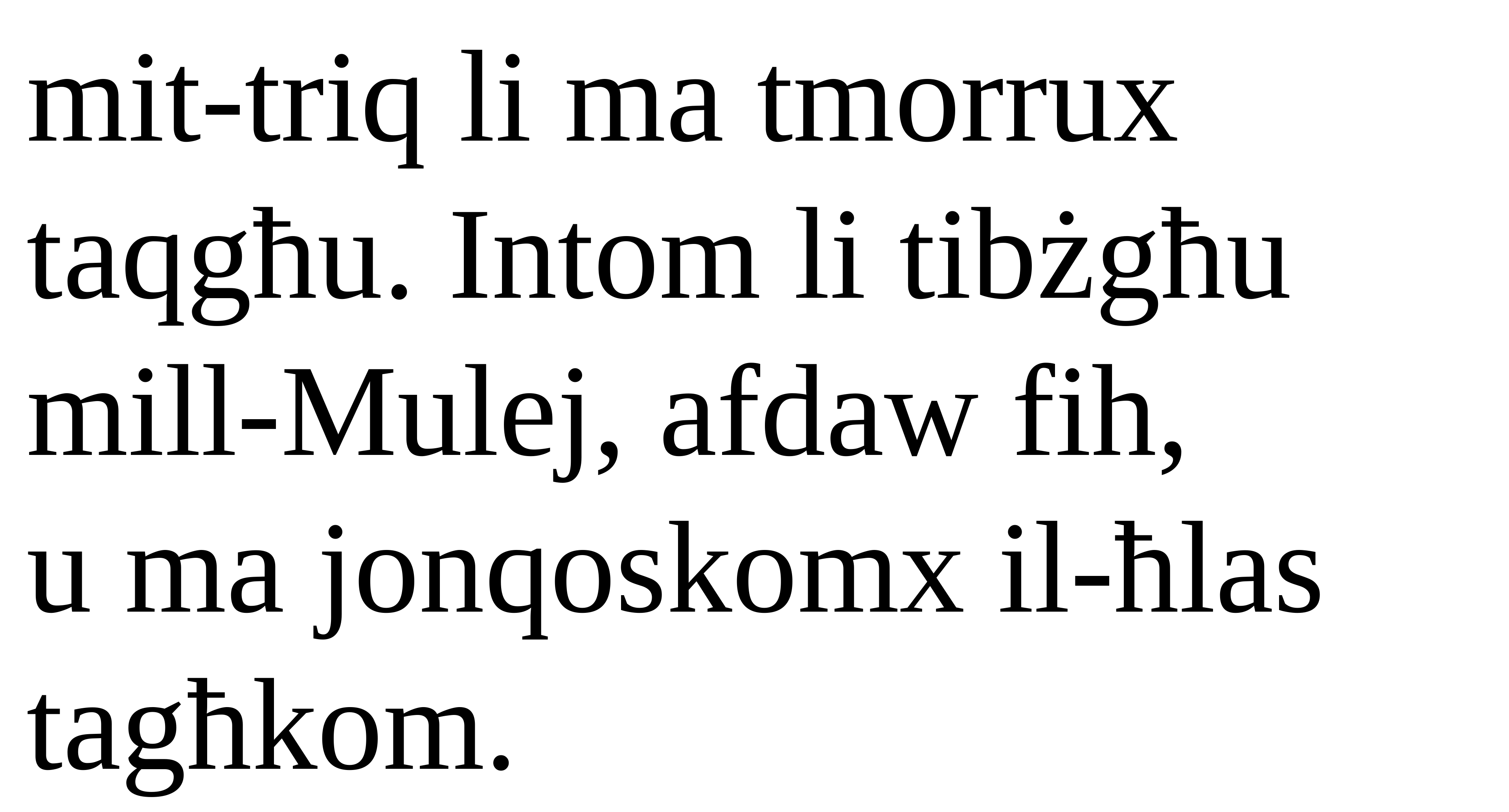

mit-triq li ma tmorrux taqgħu. Intom li tibżgħu
mill-Mulej, afdaw fih,
u ma jonqoskomx il-ħlas tagħkom.